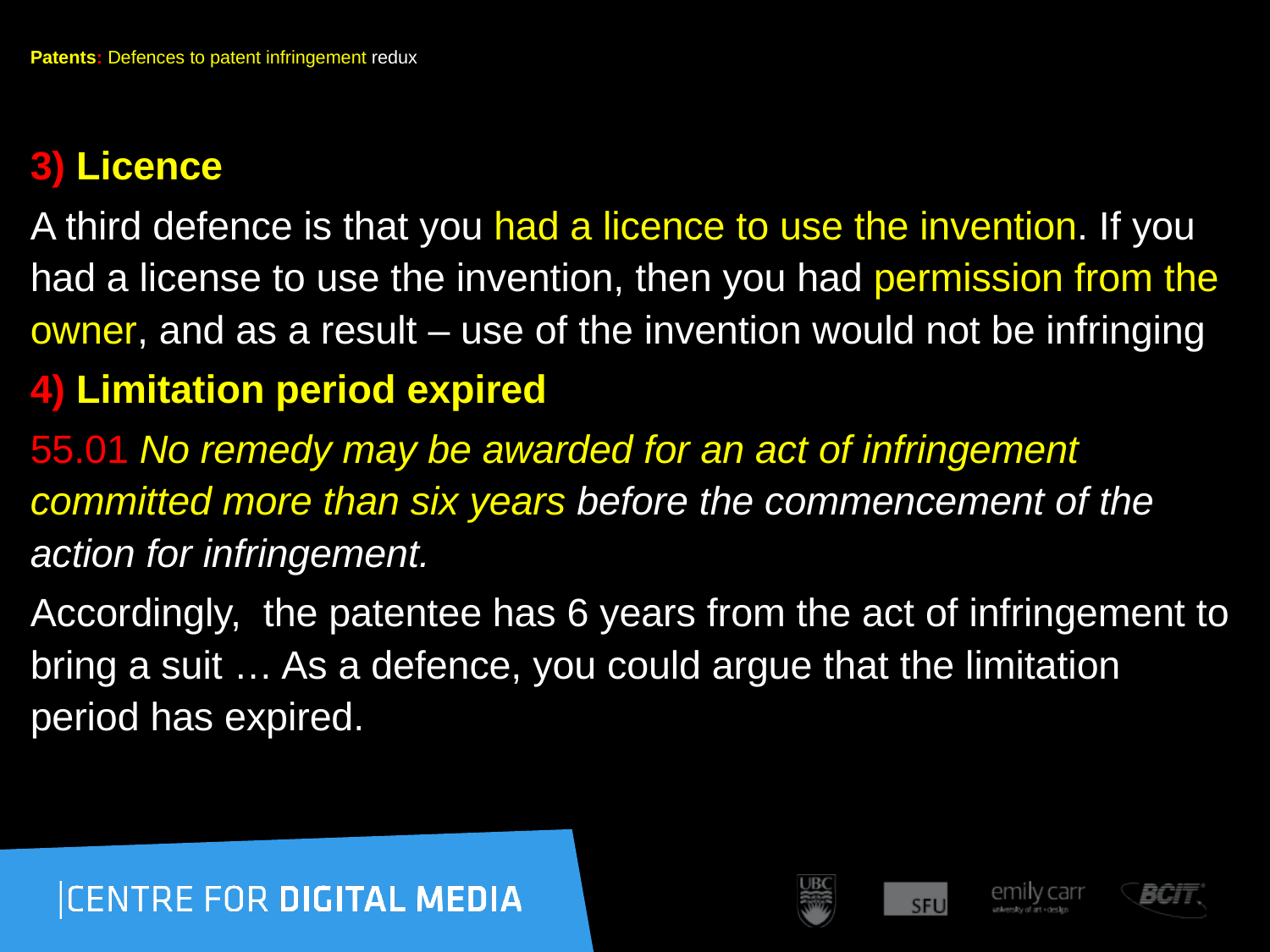

149
# Patents: Defences to patent infringement redux
3) Licence
A third defence is that you had a licence to use the invention. If you had a license to use the invention, then you had permission from the owner, and as a result – use of the invention would not be infringing
4) Limitation period expired
55.01 No remedy may be awarded for an act of infringement committed more than six years before the commencement of the action for infringement.
Accordingly,  the patentee has 6 years from the act of infringement to bring a suit … As a defence, you could argue that the limitation period has expired.